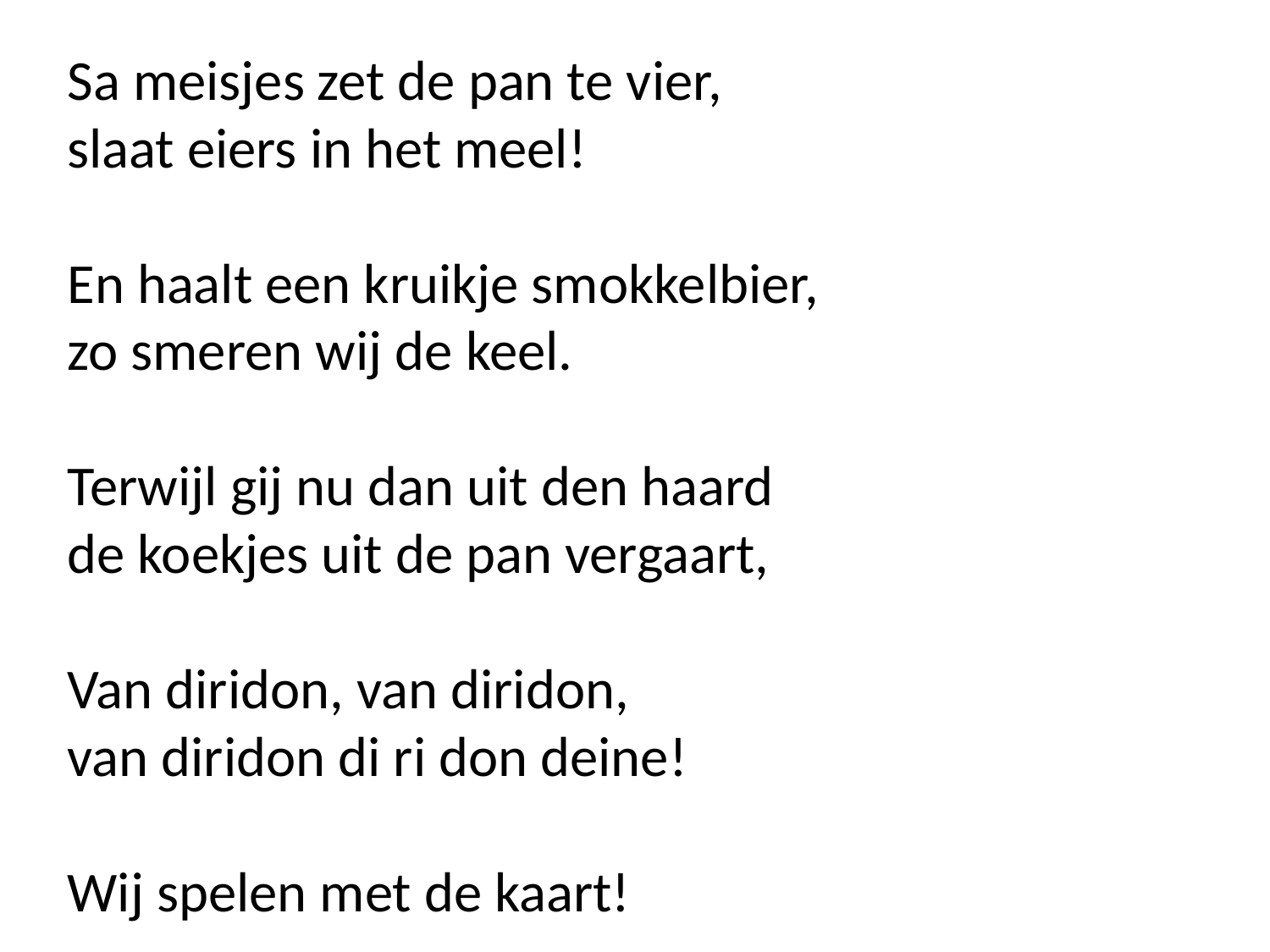

Sa meisjes zet de pan te vier,
slaat eiers in het meel!

En haalt een kruikje smokkelbier,
zo smeren wij de keel.

Terwijl gij nu dan uit den haard
de koekjes uit de pan vergaart,

Van diridon, van diridon,
van diridon di ri don deine!

Wij spelen met de kaart!